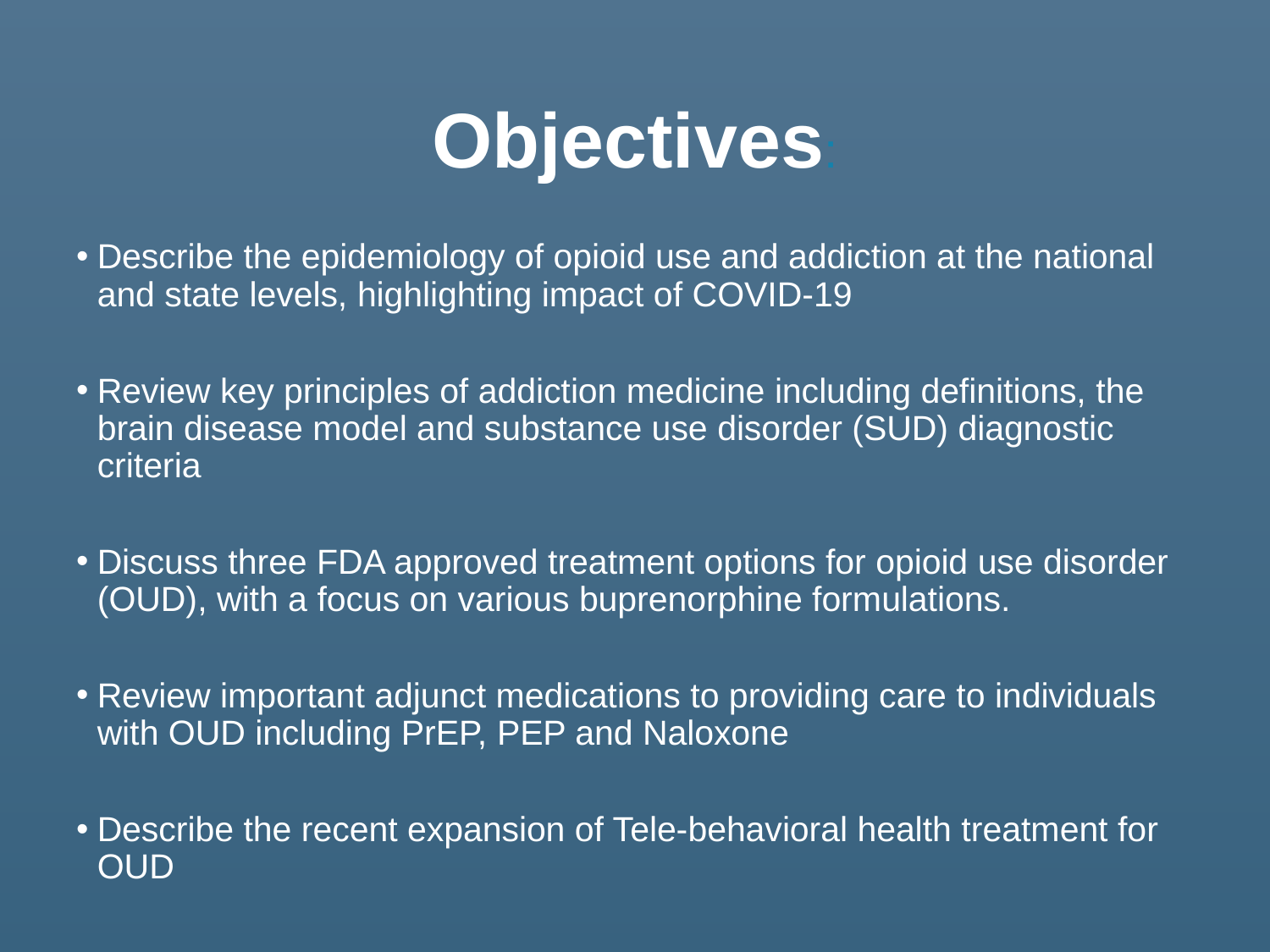

# Objectives:
Describe the epidemiology of opioid use and addiction at the national and state levels, highlighting impact of COVID-19

Review key principles of addiction medicine including definitions, the brain disease model and substance use disorder (SUD) diagnostic criteria

Discuss three FDA approved treatment options for opioid use disorder (OUD), with a focus on various buprenorphine formulations.

Review important adjunct medications to providing care to individuals with OUD including PrEP, PEP and Naloxone

Describe the recent expansion of Tele-behavioral health treatment for OUD

3